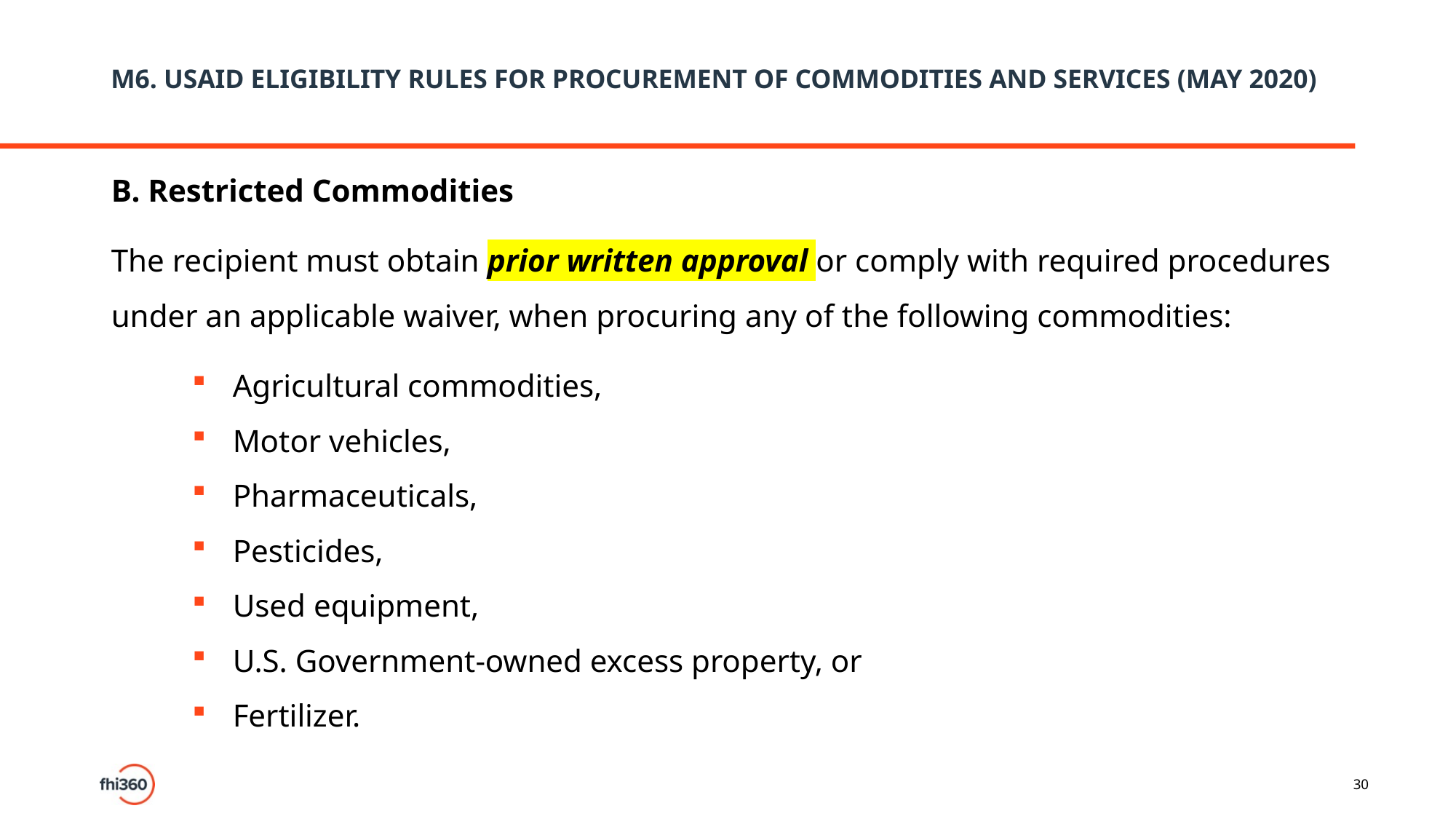

# M6. USAID ELIGIBILITY RULES FOR PROCUREMENT OF COMMODITIES AND SERVICES (MAY 2020)
B. Restricted Commodities
The recipient must obtain prior written approval or comply with required procedures under an applicable waiver, when procuring any of the following commodities:
Agricultural commodities,
Motor vehicles,
Pharmaceuticals,
Pesticides,
Used equipment,
U.S. Government-owned excess property, or
Fertilizer.